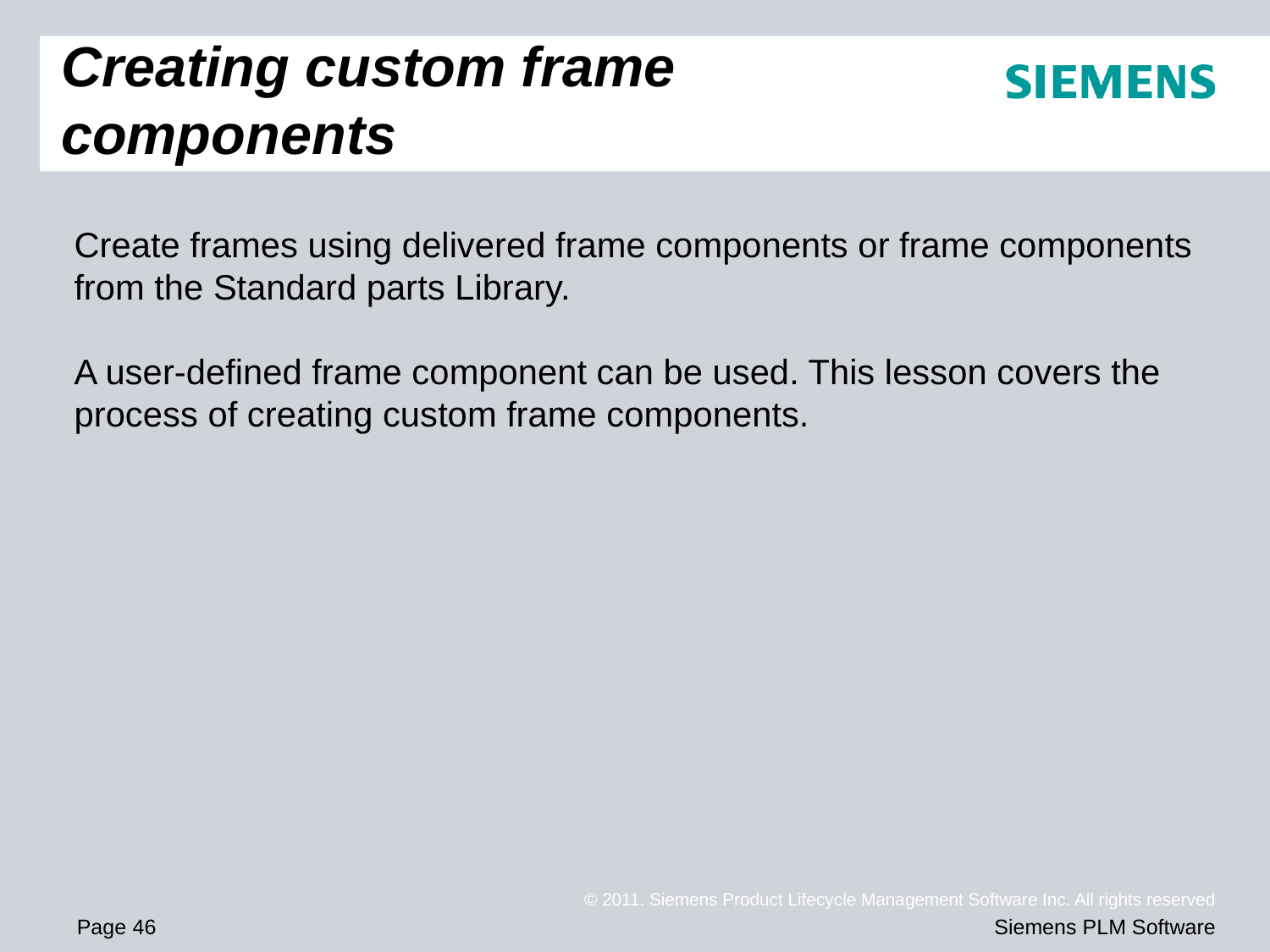

# Creating custom frame components
Create frames using delivered frame components or frame components from the Standard parts Library.
A user-defined frame component can be used. This lesson covers the process of creating custom frame components.